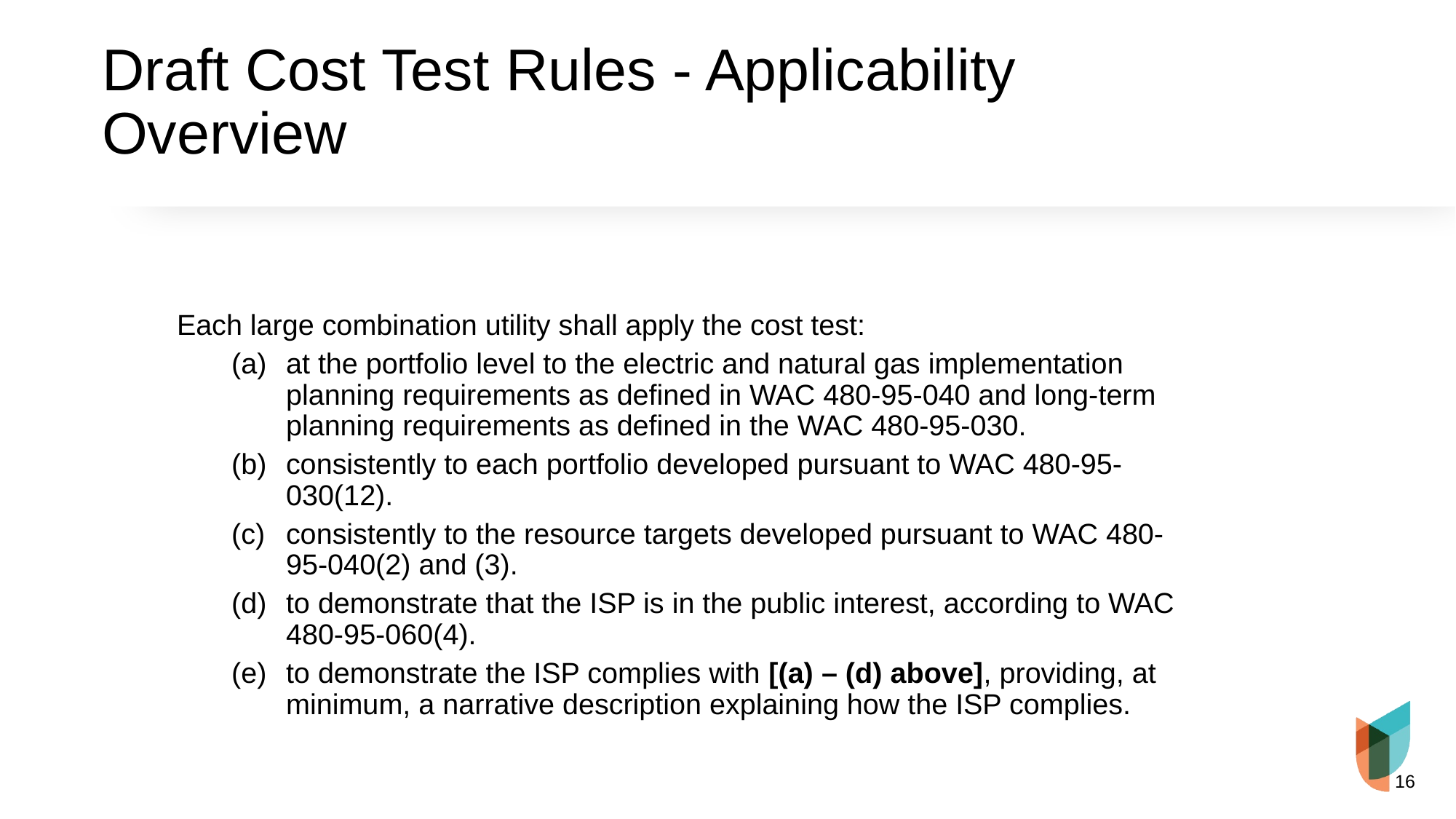

# Draft Cost Test Rules - Applicability Overview
Each large combination utility shall apply the cost test:
at the portfolio level to the electric and natural gas implementation planning requirements as defined in WAC 480-95-040 and long-term planning requirements as defined in the WAC 480-95-030.
consistently to each portfolio developed pursuant to WAC 480-95-030(12).
consistently to the resource targets developed pursuant to WAC 480-95-040(2) and (3).
to demonstrate that the ISP is in the public interest, according to WAC 480-95-060(4).
to demonstrate the ISP complies with [(a) – (d) above], providing, at minimum, a narrative description explaining how the ISP complies.
16